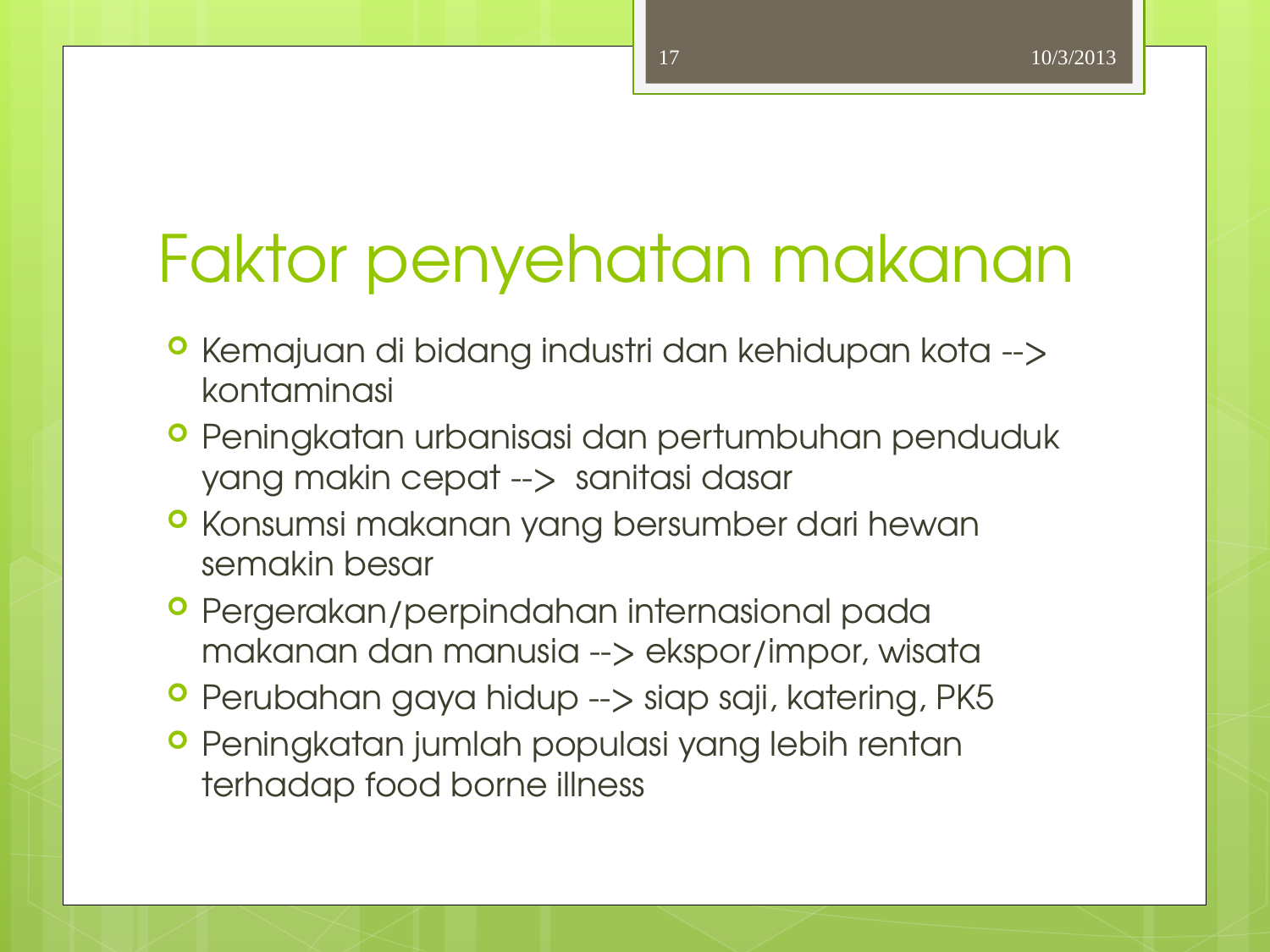

17
10/3/2013
# Faktor penyehatan makanan
Kemajuan di bidang industri dan kehidupan kota --> kontaminasi
Peningkatan urbanisasi dan pertumbuhan penduduk yang makin cepat -->  sanitasi dasar
Konsumsi makanan yang bersumber dari hewan semakin besar
Pergerakan/perpindahan internasional pada makanan dan manusia --> ekspor/impor, wisata
Perubahan gaya hidup --> siap saji, katering, PK5
Peningkatan jumlah populasi yang lebih rentan terhadap food borne illness